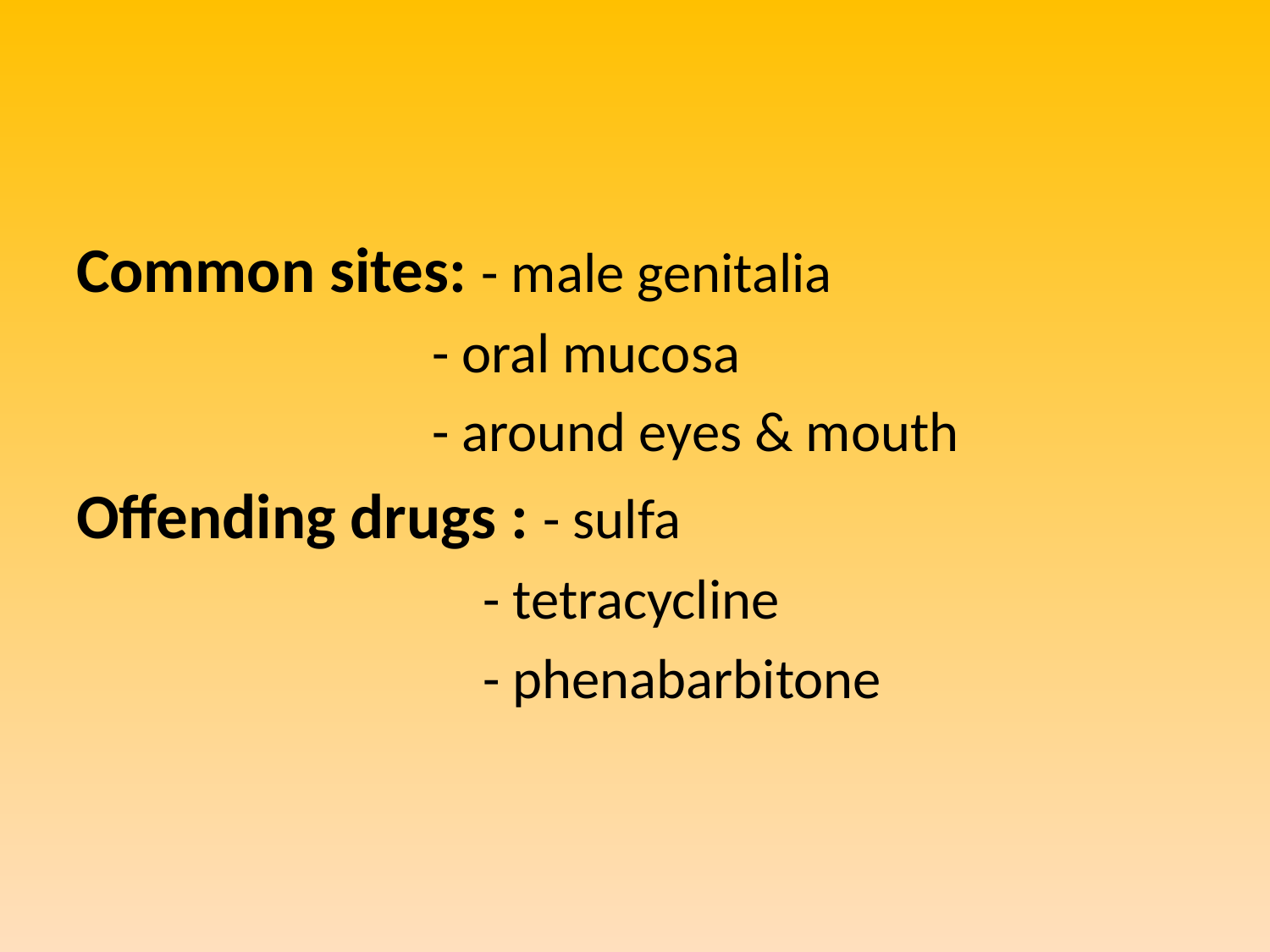

#
Common sites: - male genitalia
                            - oral mucosa
                            - around eyes & mouth
Offending drugs : - sulfa
                                - tetracycline
                                - phenabarbitone